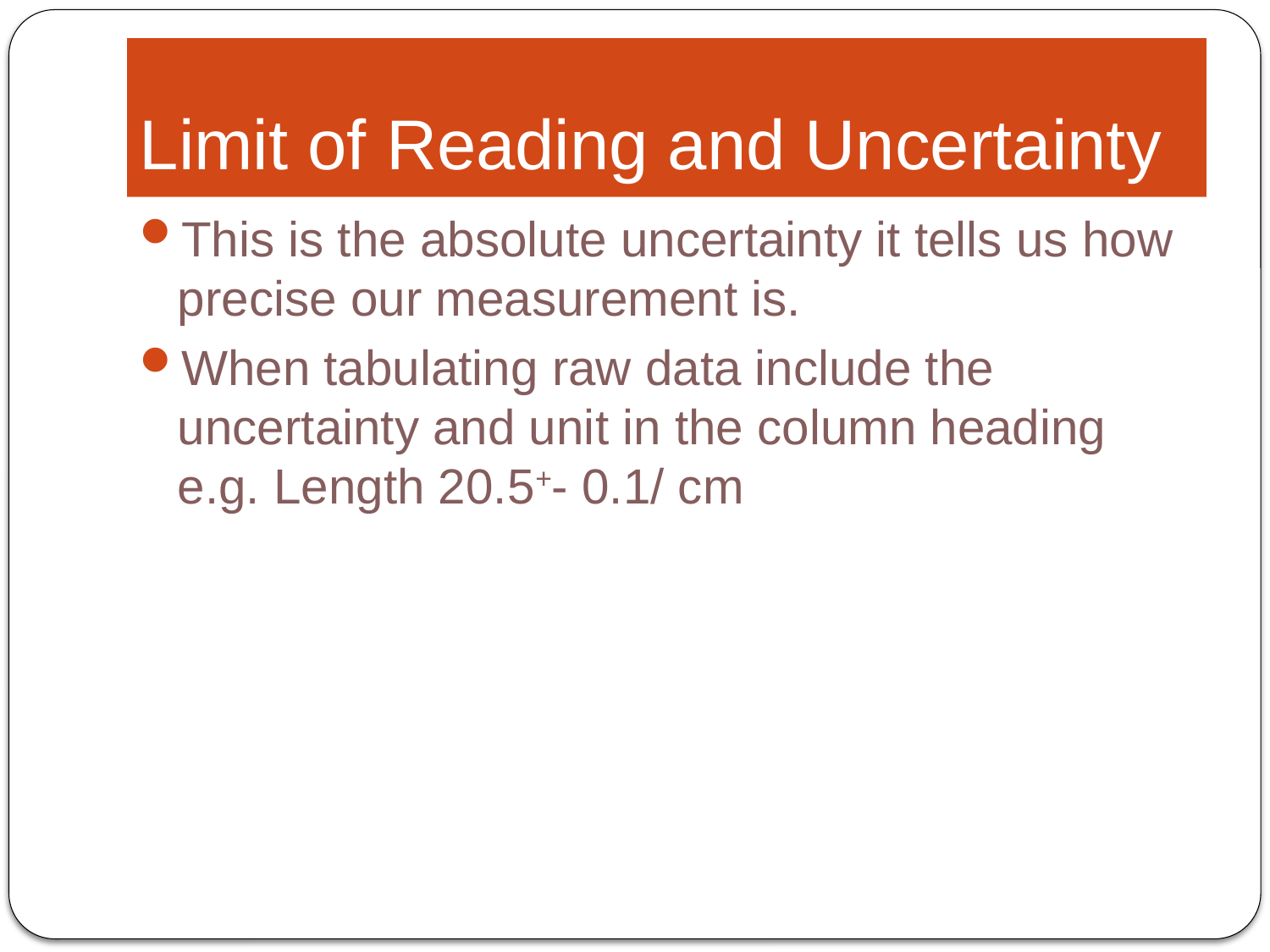

# Limit of Reading and Uncertainty
This is the absolute uncertainty it tells us how precise our measurement is.
When tabulating raw data include the uncertainty and unit in the column heading e.g. Length 20.5+- 0.1/ cm